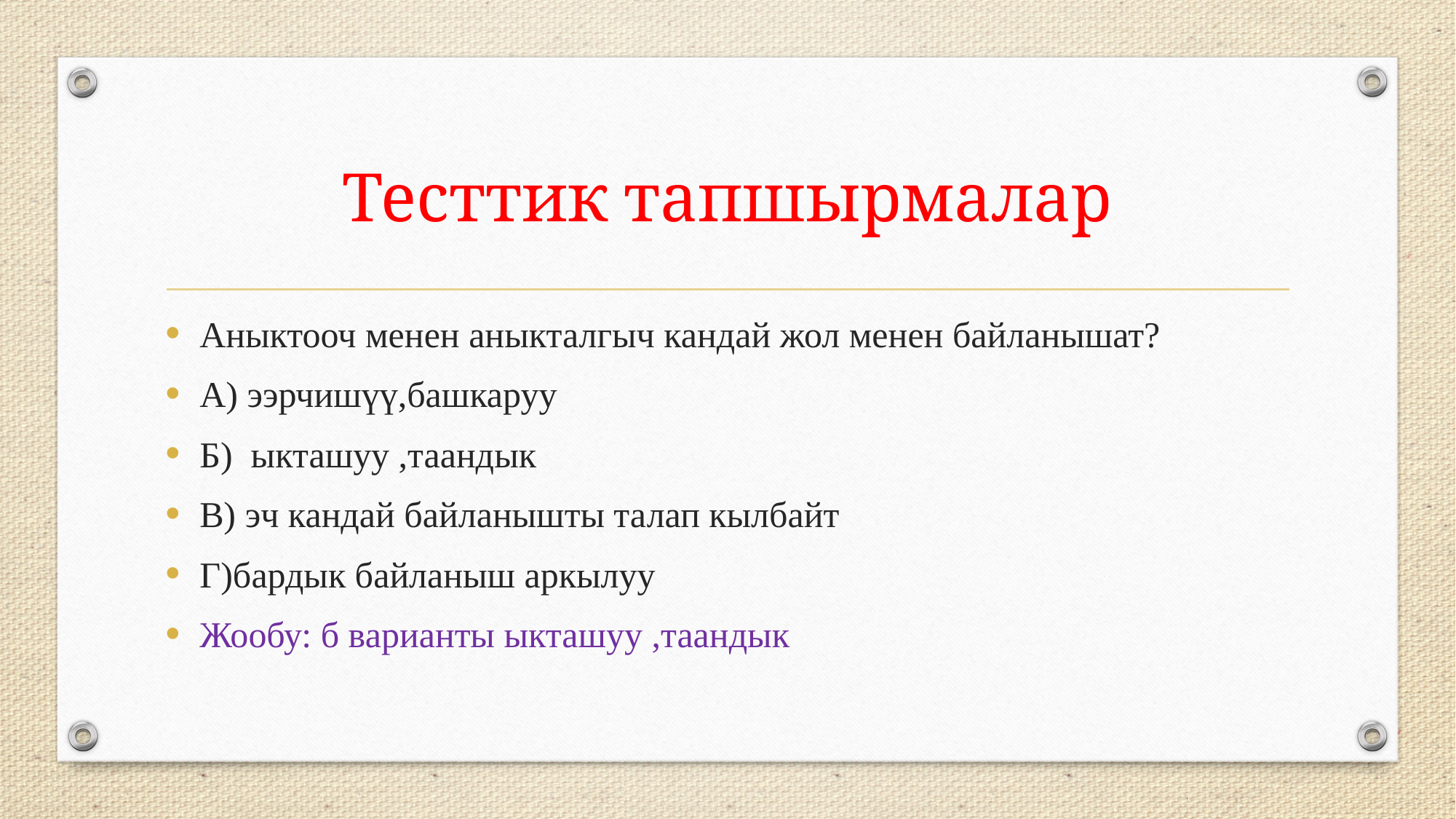

# Тесттик тапшырмалар
Аныктооч менен аныкталгыч кандай жол менен байланышат?
А) ээрчишүү,башкаруу
Б)  ыкташуу ,таандык
В) эч кандай байланышты талап кылбайт
Г)бардык байланыш аркылуу
Жообу: б варианты ыкташуу ,таандык